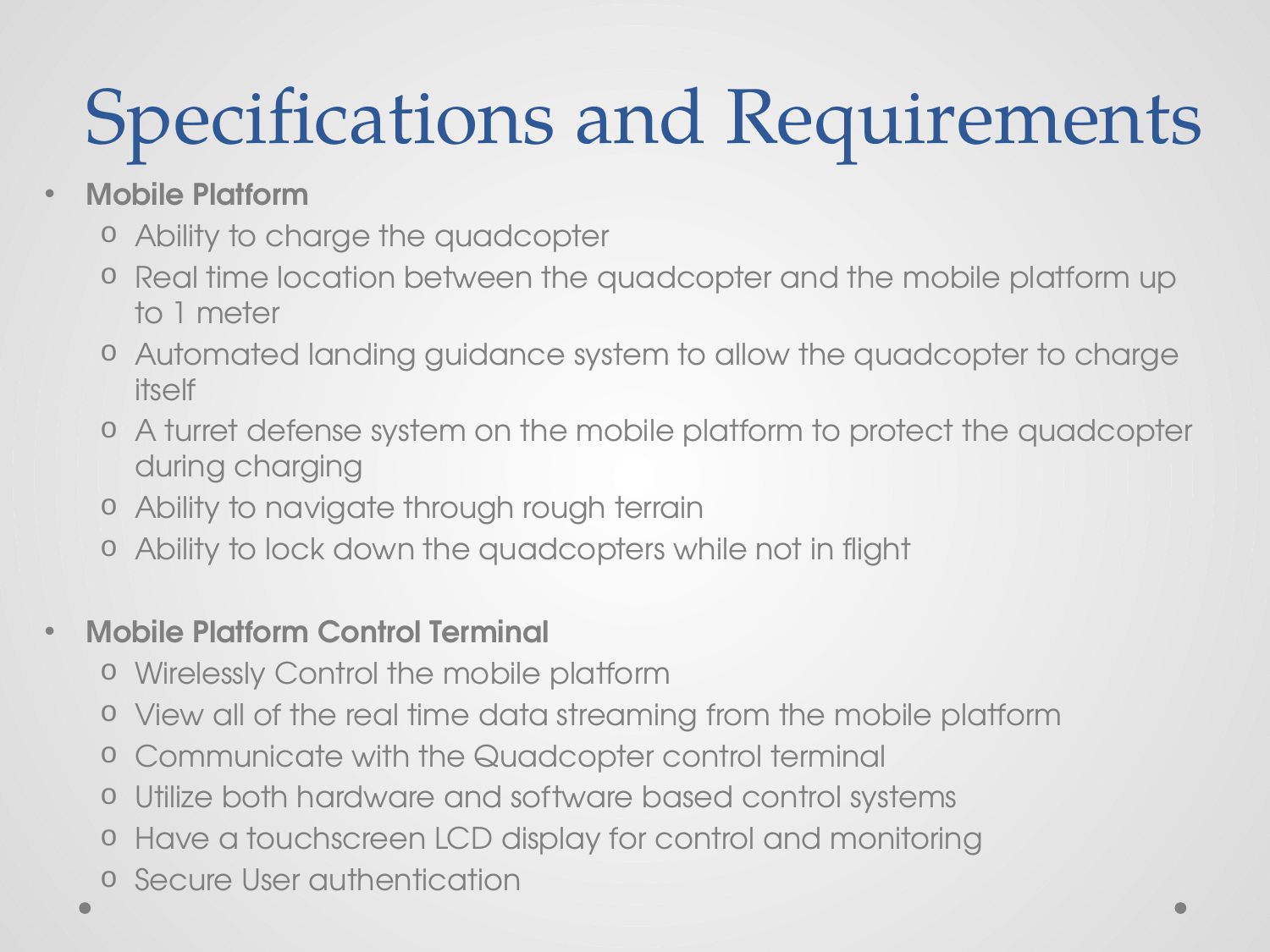

# Specifications and Requirements
Mobile Platform
Ability to charge the quadcopter
Real time location between the quadcopter and the mobile platform up to 1 meter
Automated landing guidance system to allow the quadcopter to charge itself
A turret defense system on the mobile platform to protect the quadcopter during charging
Ability to navigate through rough terrain
Ability to lock down the quadcopters while not in flight

Mobile Platform Control Terminal
Wirelessly Control the mobile platform
View all of the real time data streaming from the mobile platform
Communicate with the Quadcopter control terminal
Utilize both hardware and software based control systems
Have a touchscreen LCD display for control and monitoring
Secure User authentication